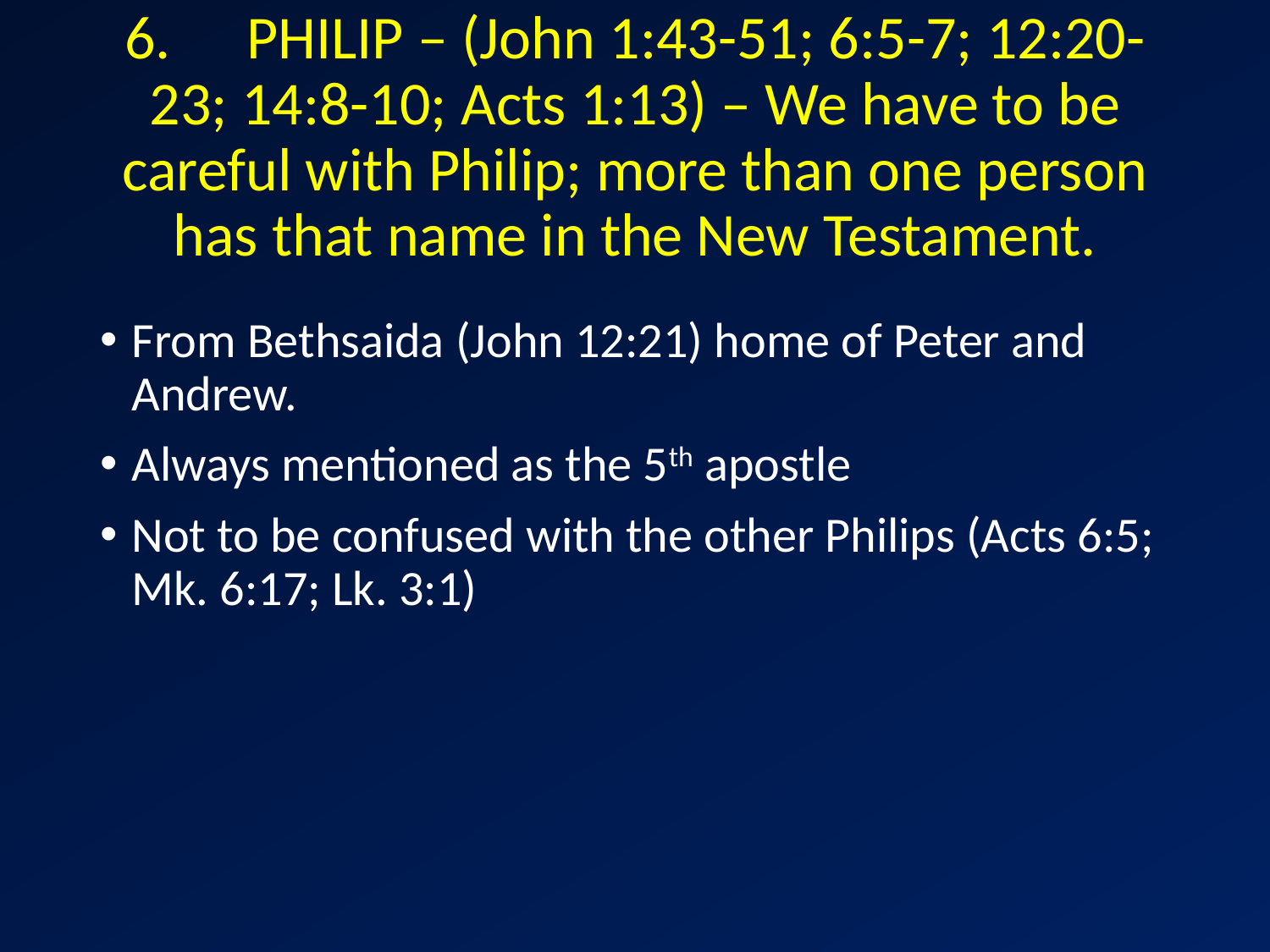

# 6.	PHILIP – (John 1:43-51; 6:5-7; 12:20-23; 14:8-10; Acts 1:13) – We have to be careful with Philip; more than one person has that name in the New Testament.
From Bethsaida (John 12:21) home of Peter and Andrew.
Always mentioned as the 5th apostle
Not to be confused with the other Philips (Acts 6:5; Mk. 6:17; Lk. 3:1)